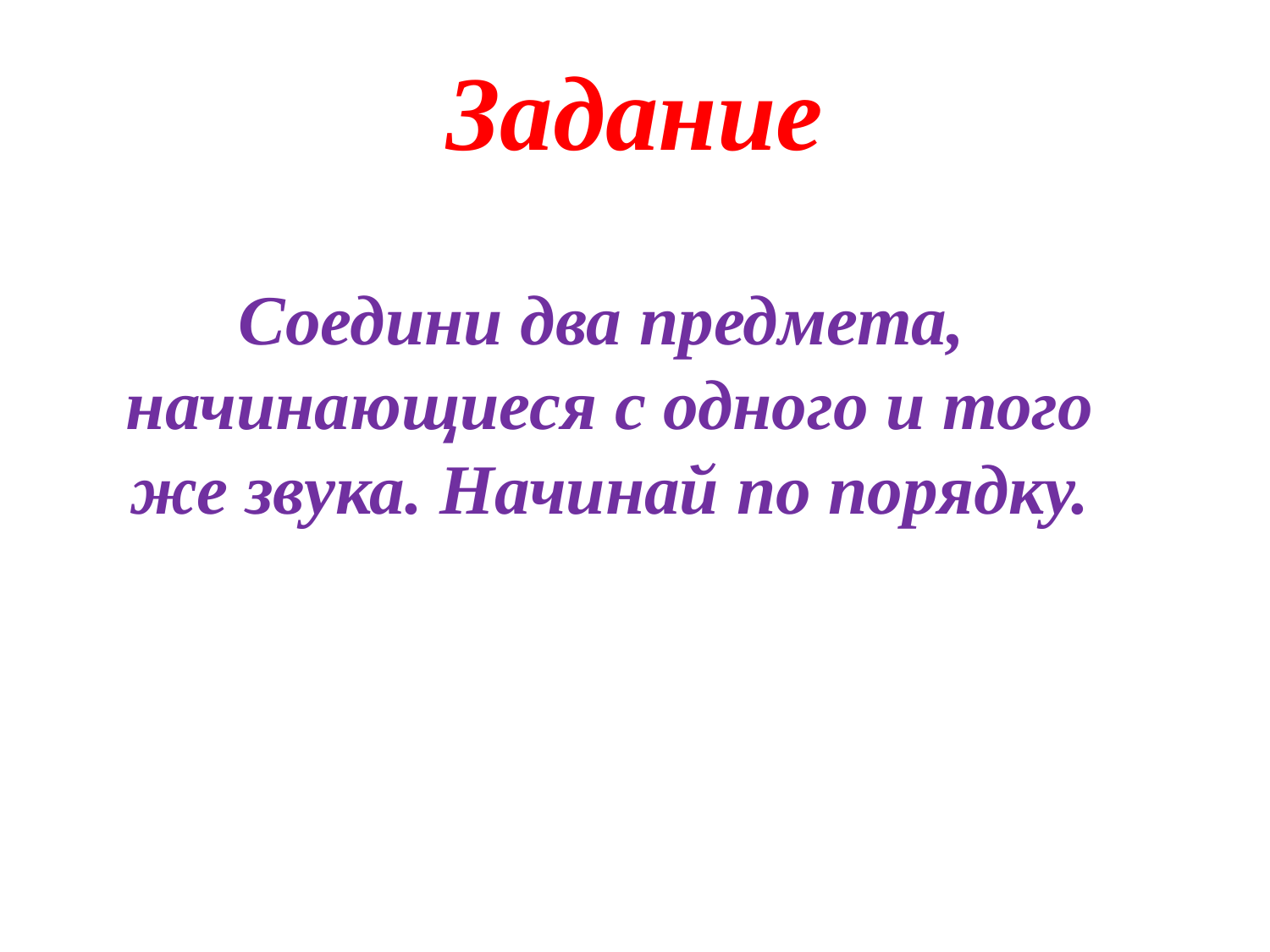

Задание
Соедини два предмета,
начинающиеся с одного и того же звука. Начинай по порядку.